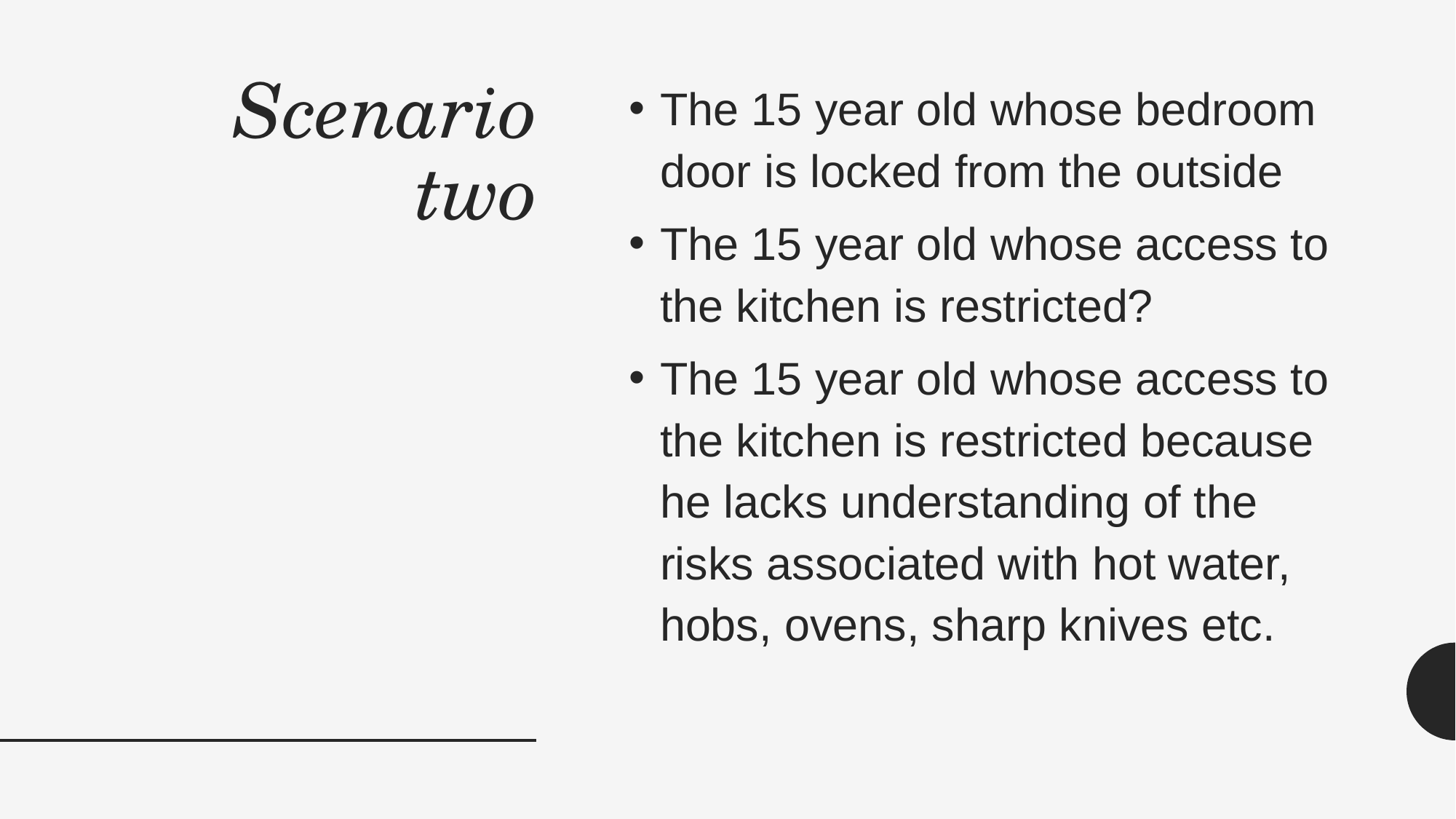

# Scenario two
The 15 year old whose bedroom door is locked from the outside
The 15 year old whose access to the kitchen is restricted?
The 15 year old whose access to the kitchen is restricted because he lacks understanding of the risks associated with hot water, hobs, ovens, sharp knives etc.